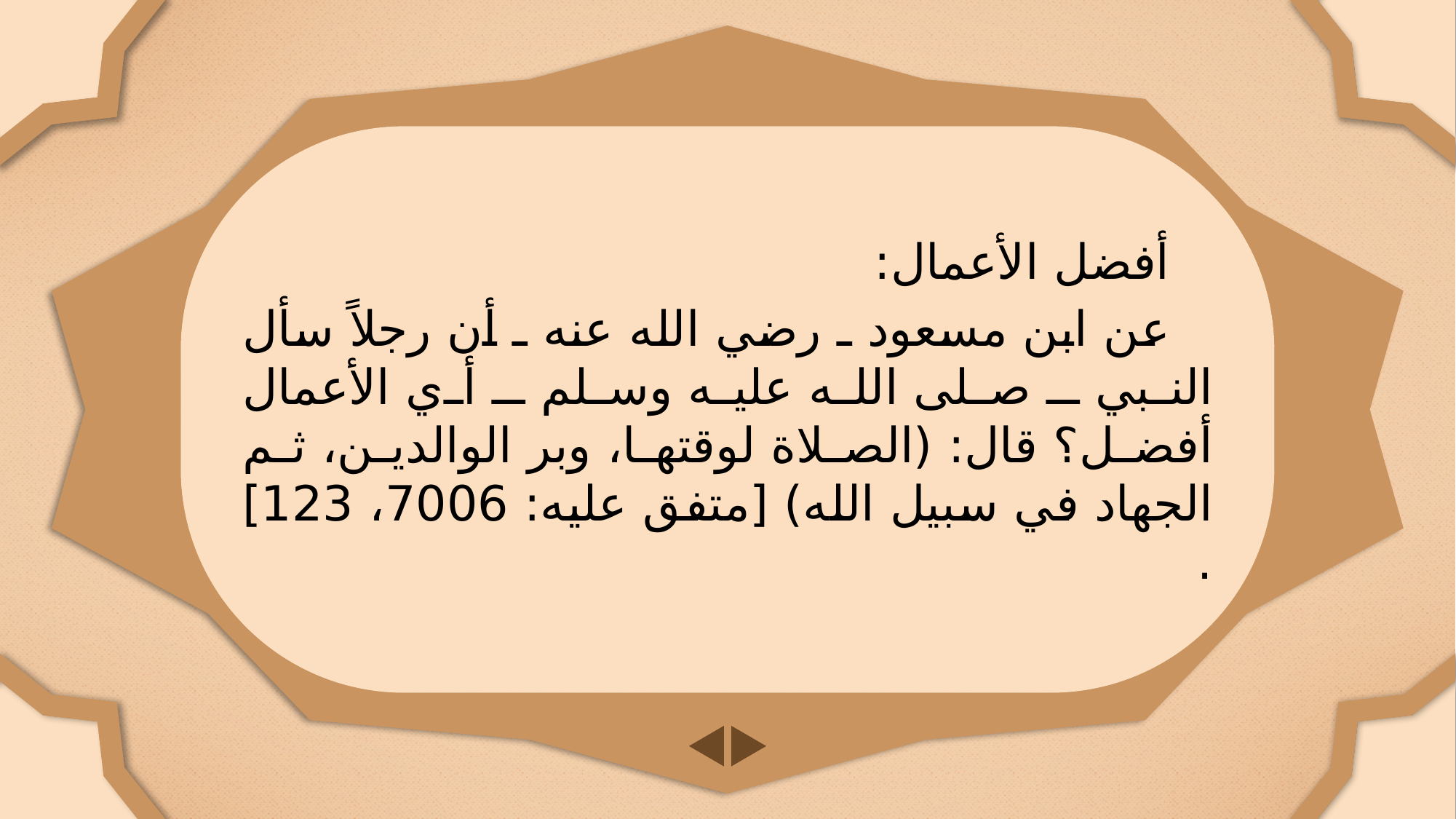

أفضل الأعمال:
عن ابن مسعود ـ رضي الله عنه ـ أن رجلاً سأل النبي ـ صلى الله عليه وسلم ـ أي الأعمال أفضل؟ قال: (الصلاة لوقتها، وبر الوالدين، ثم الجهاد في سبيل الله) [متفق عليه: 7006، 123] .